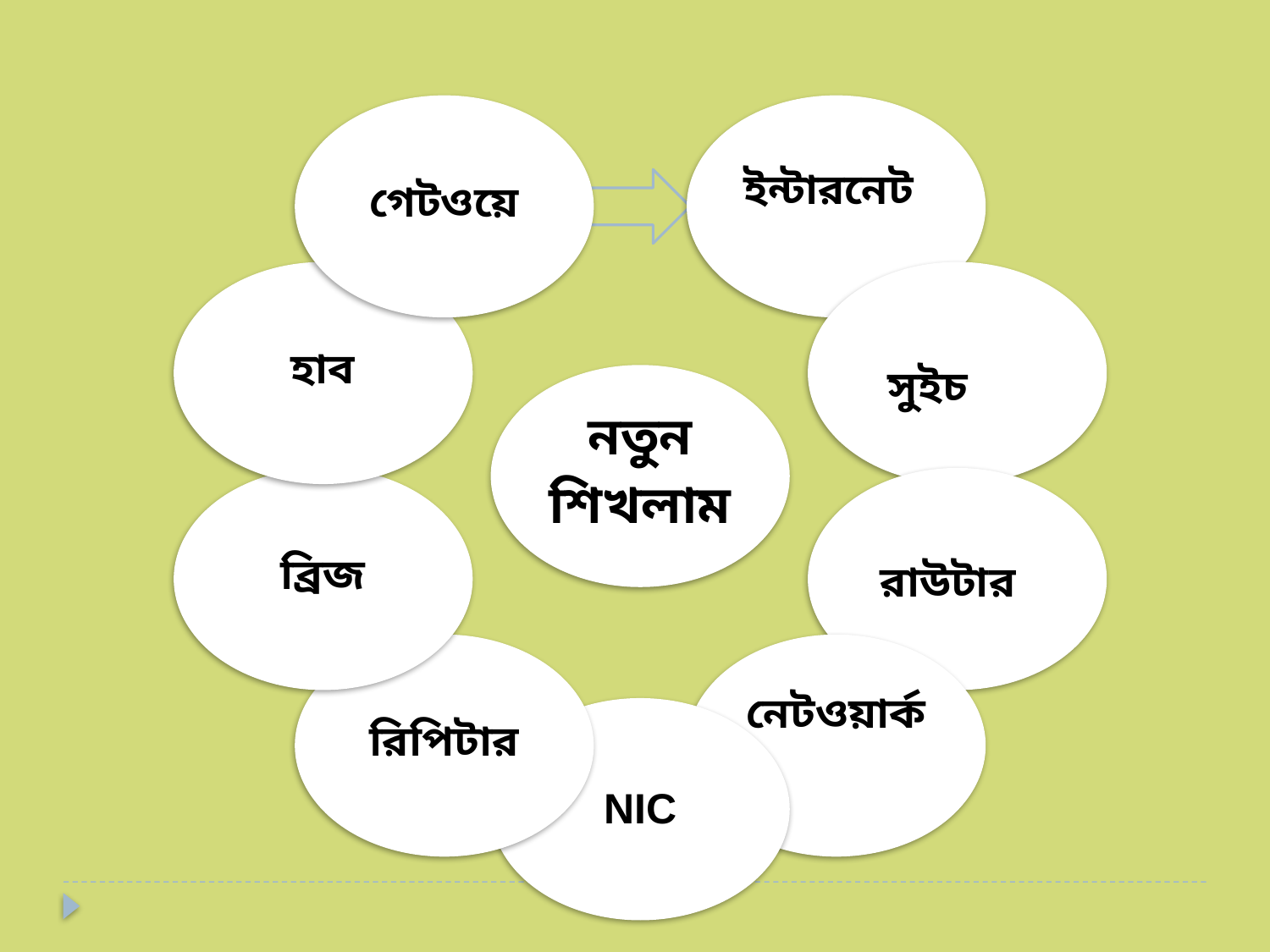

নতুন শিখলাম
ইন্টারনেট
নেটওয়ার্ক
রাউটার
সুইচ
হাব
NIC
রিপিটার
ব্রিজ
গেটওয়ে